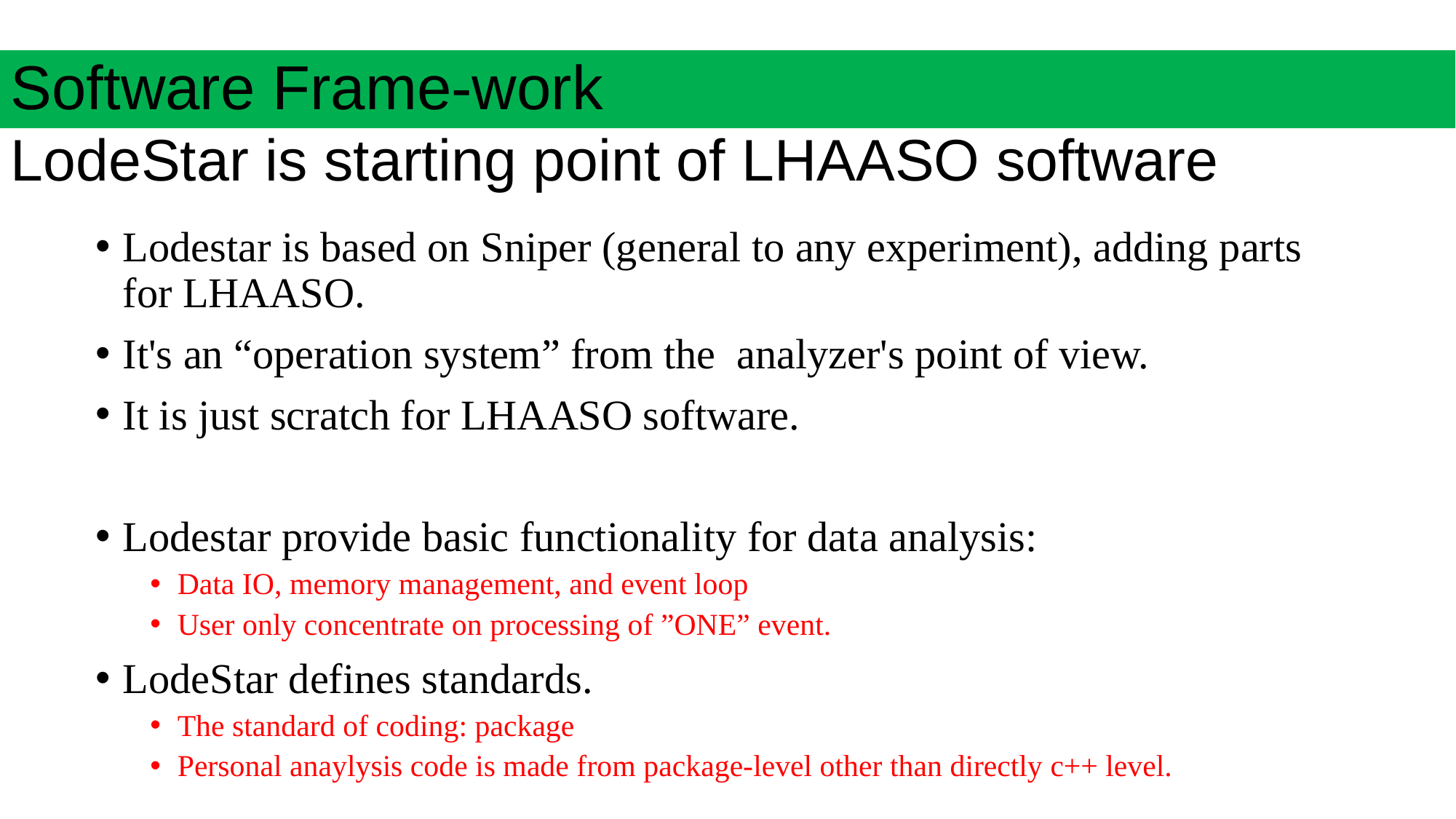

Software Frame-work
# LodeStar is starting point of LHAASO software
Lodestar is based on Sniper (general to any experiment), adding parts for LHAASO.
It's an “operation system” from the  analyzer's point of view.
It is just scratch for LHAASO software.

Lodestar provide basic functionality for data analysis:
Data IO, memory management, and event loop
User only concentrate on processing of ”ONE” event.
LodeStar defines standards.
The standard of coding: package
Personal anaylysis code is made from package-level other than directly c++ level.

3